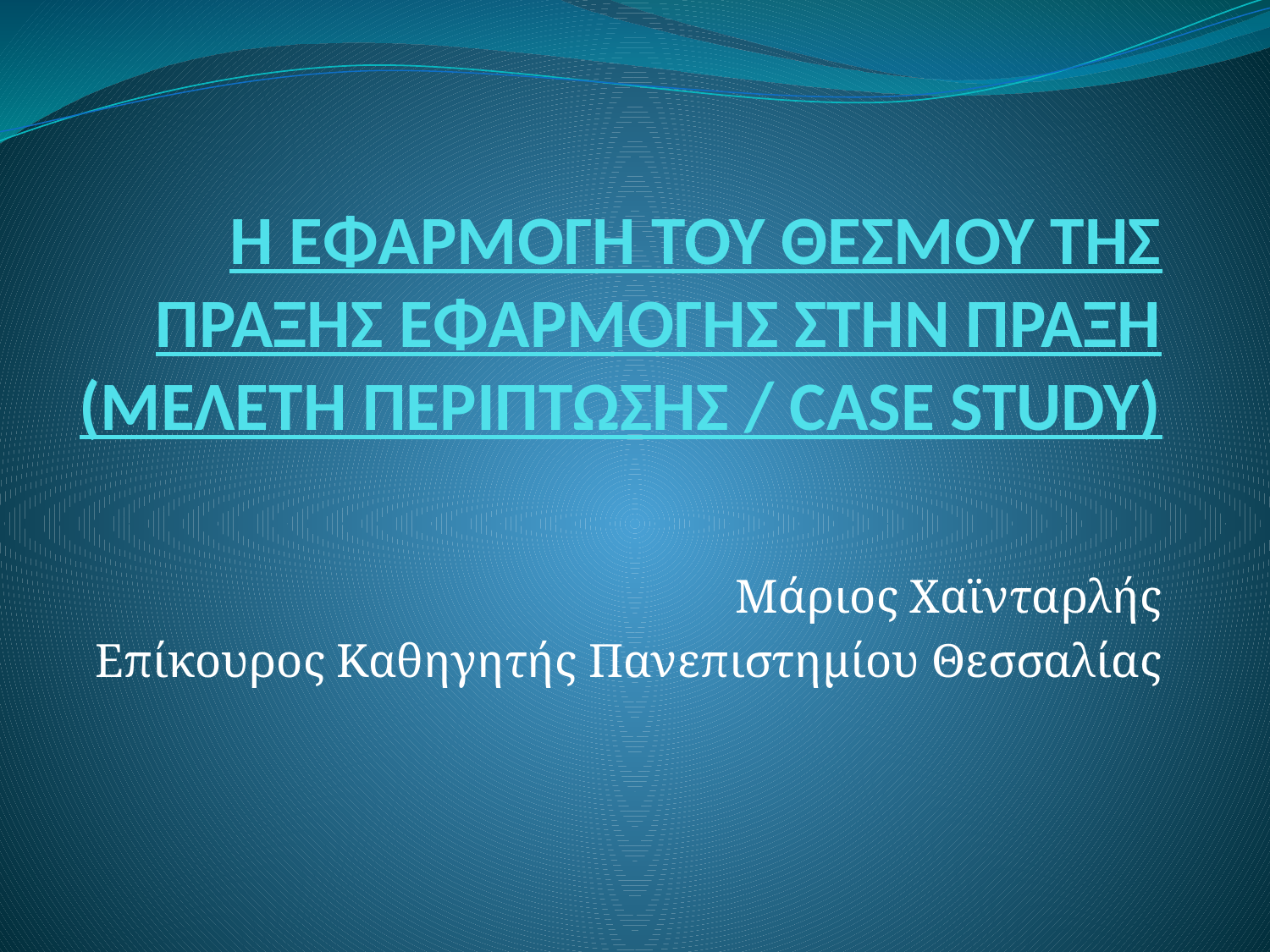

# Η ΕΦΑΡΜΟΓΗ ΤΟΥ ΘΕΣΜΟΥ ΤΗΣ ΠΡΑΞΗΣ ΕΦΑΡΜΟΓΗΣ ΣΤΗΝ ΠΡΑΞΗ (ΜΕΛΕΤΗ ΠΕΡΙΠΤΩΣΗΣ / CASE STUDY)
Μάριος Χαϊνταρλής
Επίκουρος Καθηγητής Πανεπιστημίου Θεσσαλίας